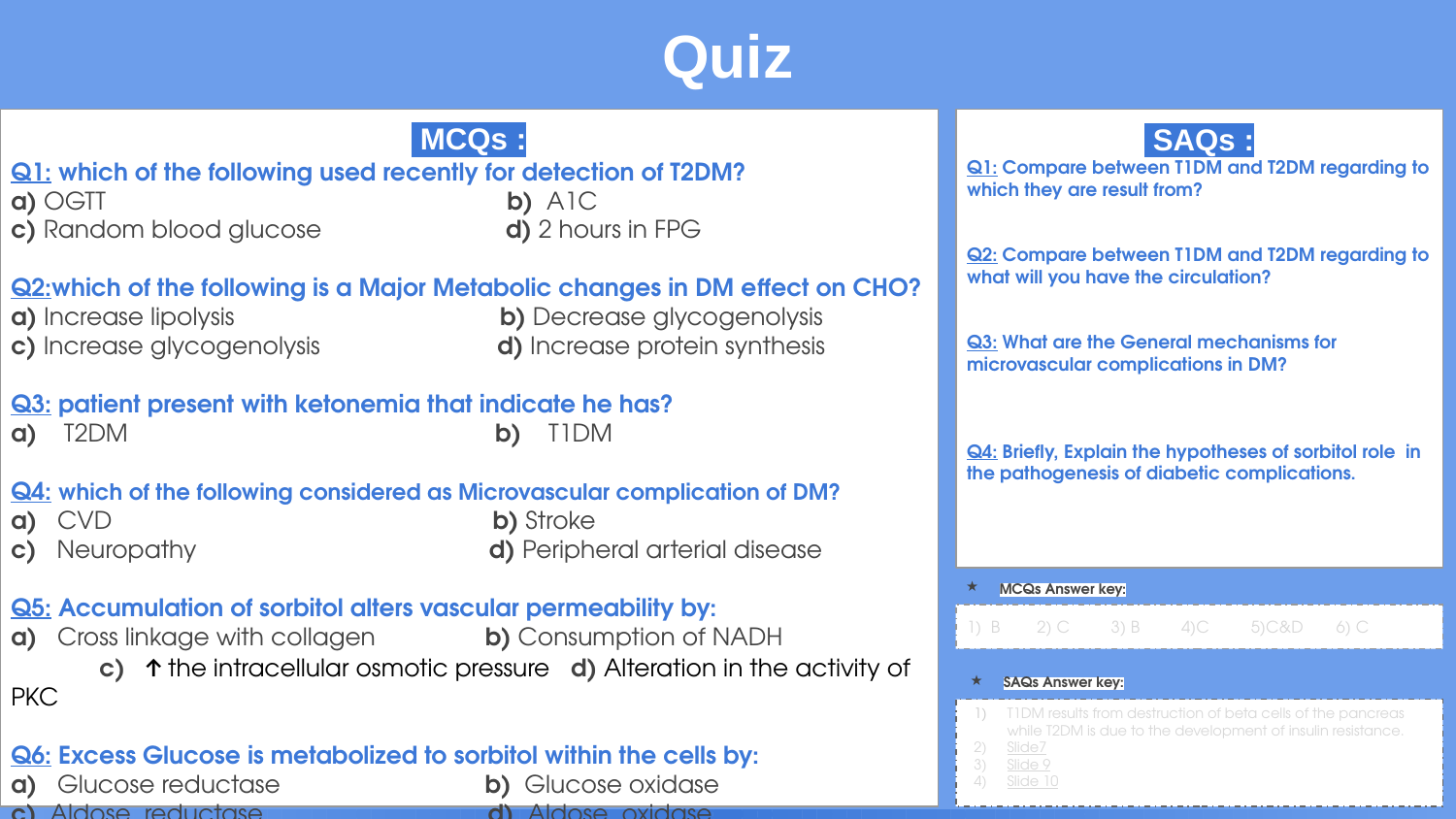

Quiz
 SAQs :
Q1: Compare between T1DM and T2DM regarding to which they are result from?

Q2: Compare between T1DM and T2DM regarding to what will you have the circulation?

Q3: What are the General mechanisms for
microvascular complications in DM?

Q4: Briefly, Explain the hypotheses of sorbitol role  in the pathogenesis of diabetic complications.
 MCQs :
Q1: which of the following used recently for detection of T2DM?
a) OGTT                                                           b)  A1C
c) Random blood glucose                           d) 2 hours in FPG

Q2:which of the following is a Major Metabolic changes in DM effect on CHO?
a) Increase lipolysis                                       b) Decrease glycogenolysis
c) Increase glycogenolysis                          d) Increase protein synthesis

Q3: patient present with ketonemia that indicate he has?
a)    T2DM                                                      b)    T1DM

Q4: which of the following considered as Microvascular complication of DM?
a)   CVD                                                        b) Stroke
c)   Neuropathy                                           d) Peripheral arterial disease

Q5: Accumulation of sorbitol alters vascular permeability by:
a)   Cross linkage with collagen                b) Consumption of NADH                                   c)   ↑ the intracellular osmotic pressure   d) Alteration in the activity of PKC

Q6: Excess Glucose is metabolized to sorbitol within the cells by:
a)   Glucose reductase                              b)  Glucose oxidase
c)  Aldose  reductase                                 d)  Aldose  oxidase

MCQs Answer key:
1)  B        2) C         3) B         4)C         5)C&D       6) C
SAQs Answer key:
T1DM results from destruction of beta cells of the pancreas while T2DM is due to the development of insulin resistance.
Slide7
Slide 9
Slide 10